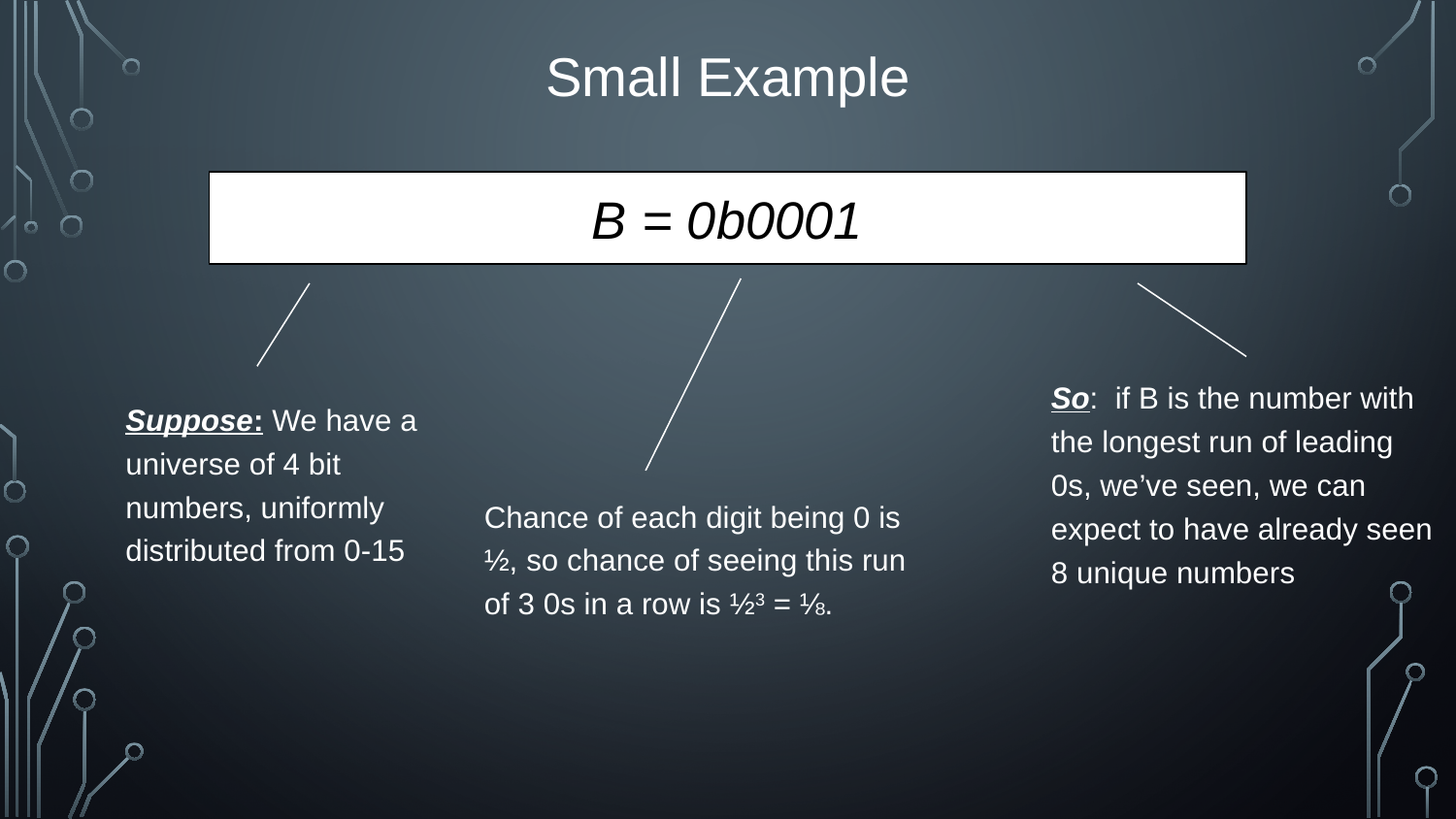

# Small Example
B = 0b0001
So:  if B is the number with the longest run of leading 0s, we’ve seen, we can expect to have already seen 8 unique numbers
Suppose: We have a universe of 4 bit numbers, uniformly distributed from 0-15
Chance of each digit being 0 is ½, so chance of seeing this run of 3 0s in a row is ½3 = ⅛.